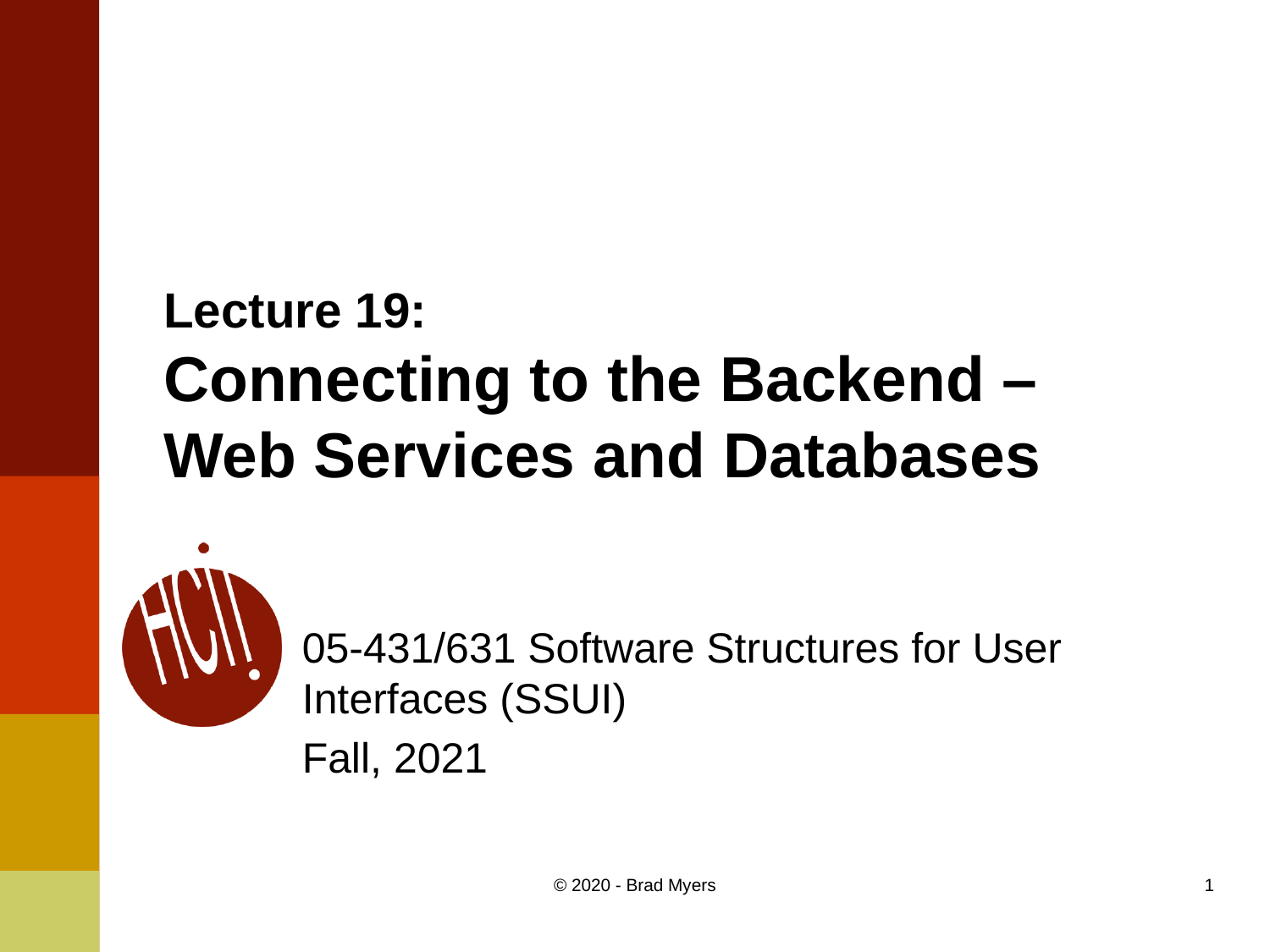

# Lecture 19: Connecting to the Backend – Web Services and Databases
05-431/631 Software Structures for User Interfaces (SSUI)
Fall, 2021
© 2020 - Brad Myers
1